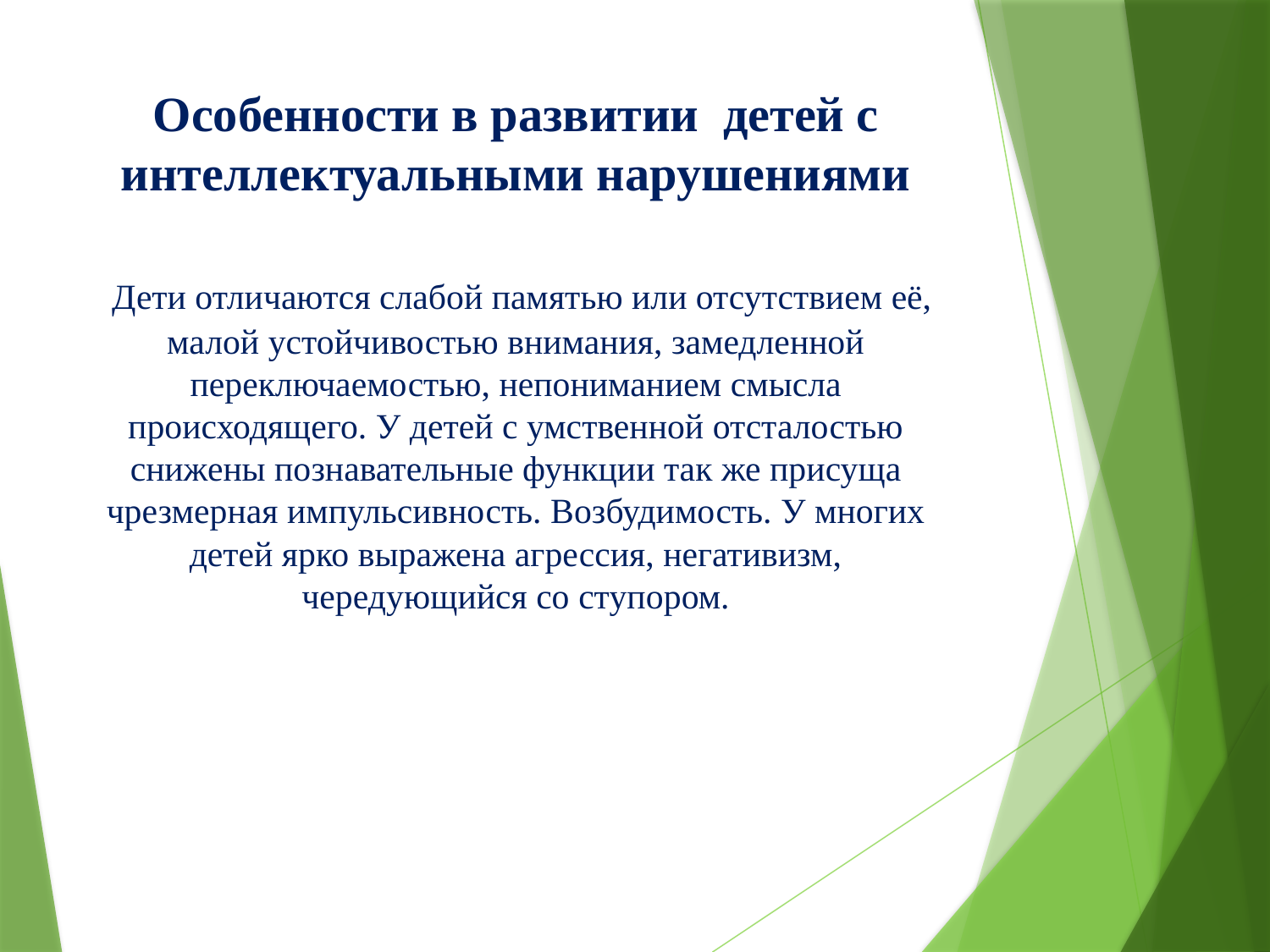

# Особенности в развитии  детей с интеллектуальными нарушениями Дети отличаются слабой памятью или отсутствием её, малой устойчивостью внимания, замедленной переключаемостью, непониманием смысла происходящего. У детей с умственной отсталостью снижены познавательные функции так же присуща чрезмерная импульсивность. Возбудимость. У многих детей ярко выражена агрессия, негативизм, чередующийся со ступором.